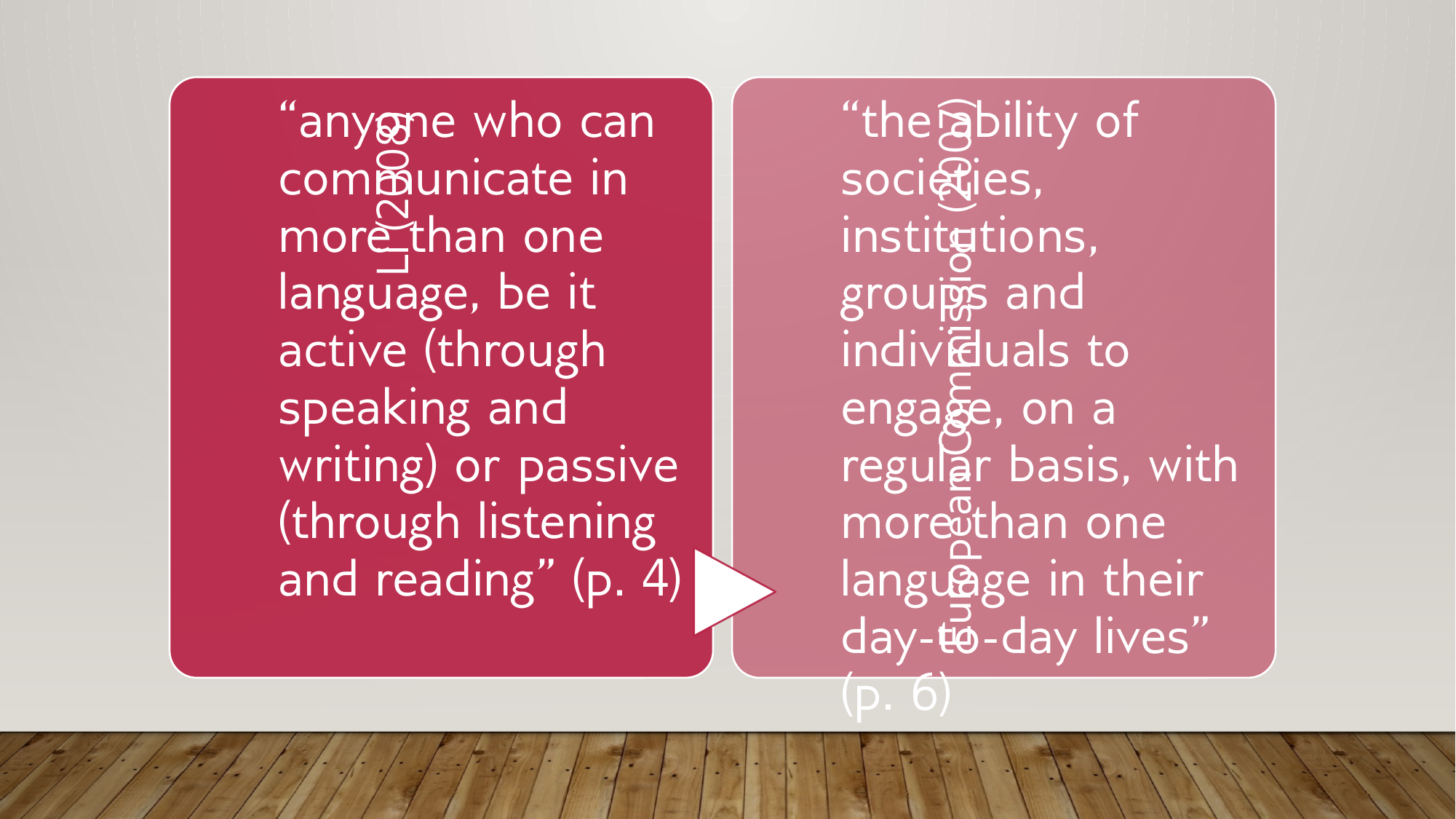

Li (2008)
“anyone who can communicate in more than one language, be it active (through speaking and writing) or passive (through listening and reading” (p. 4)
European Commission (2007)
“the ability of societies, institutions, groups and individuals to engage, on a regular basis, with more than one language in their day-to-day lives” (p. 6)